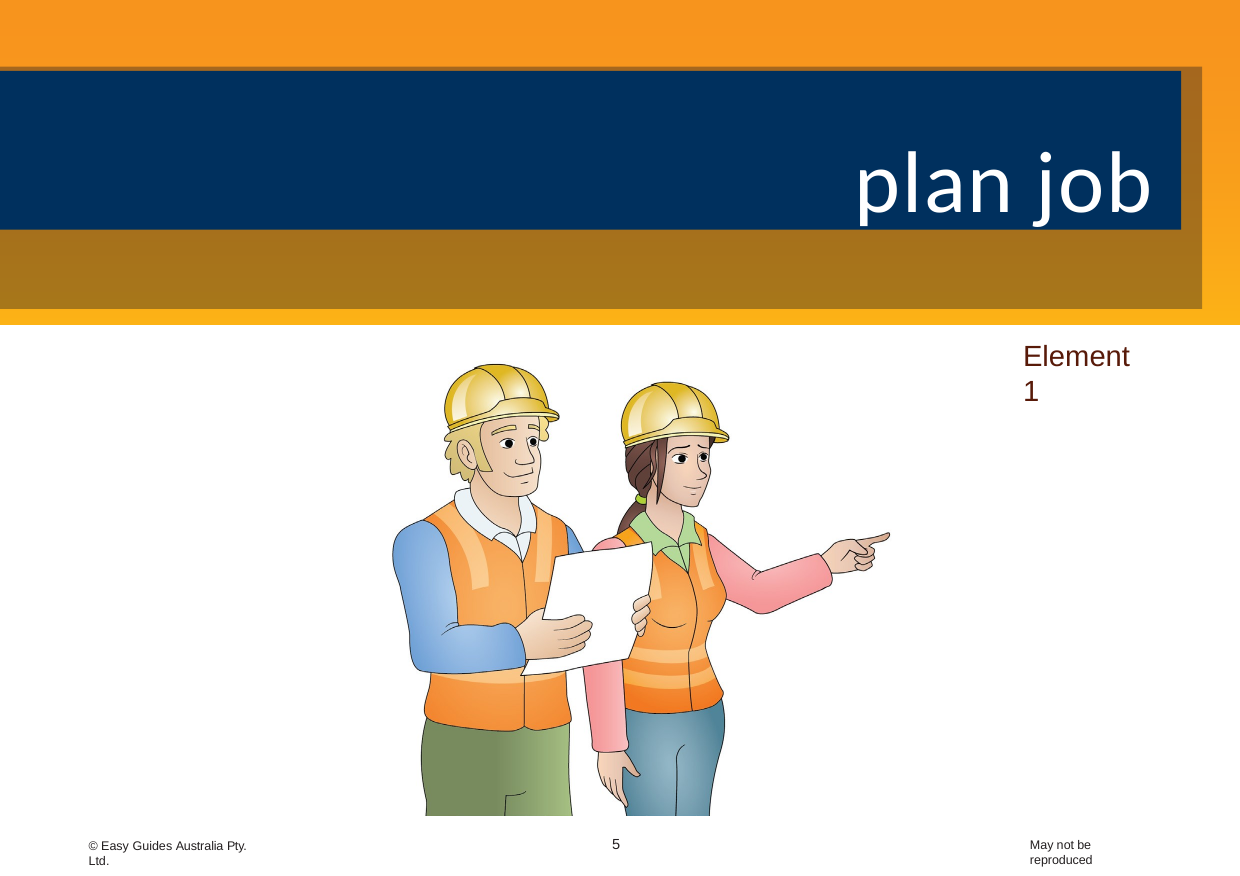

plan job
Element 1

5
May not be reproduced
© Easy Guides Australia Pty. Ltd.